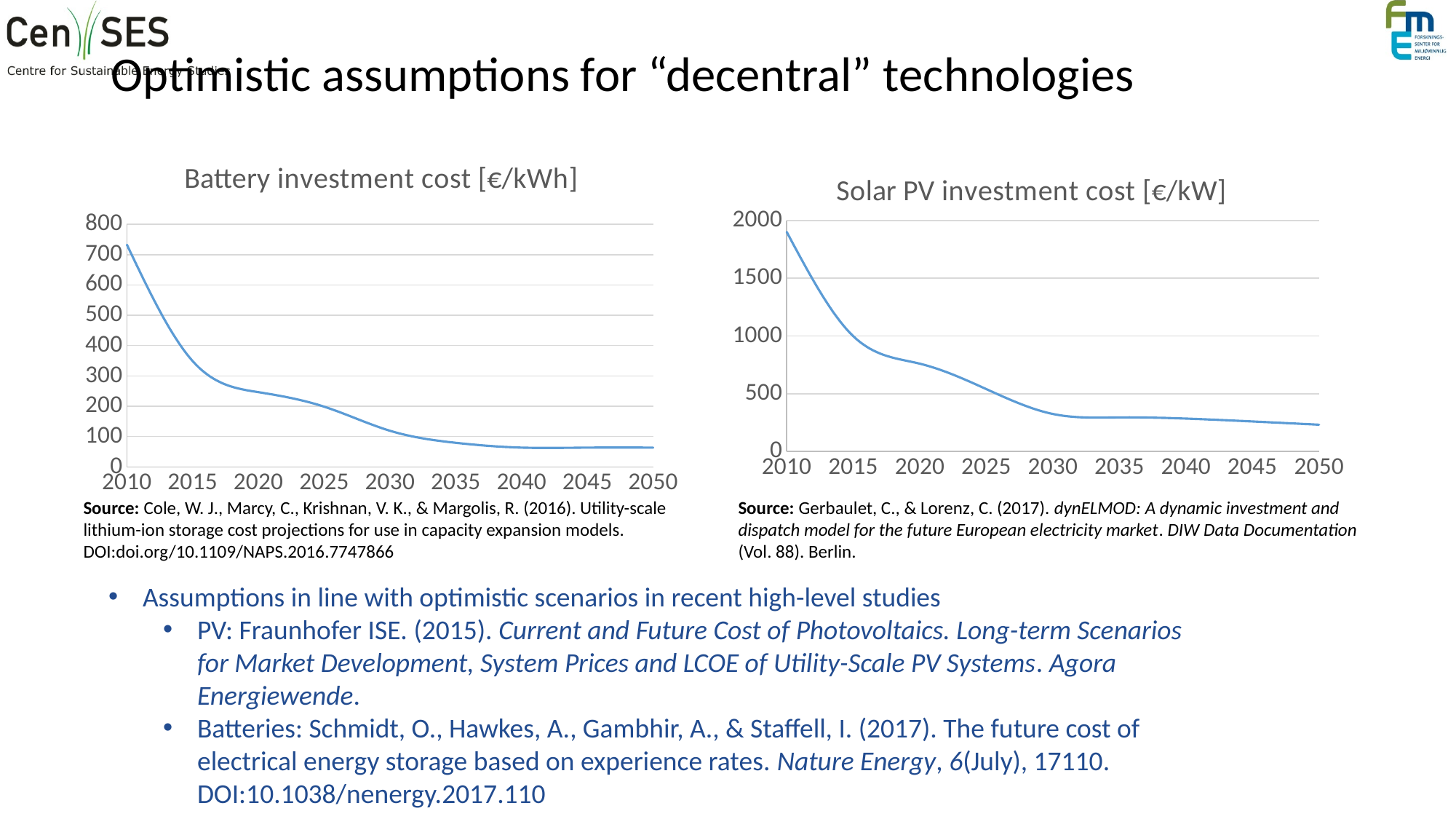

# Optimistic assumptions for “decentral” technologies

### Chart:

| Category | Battery investment cost [€/kWh] |
|---|---|

### Chart: Solar PV investment cost [€/kW]

| Category | Solar PV investment cost [€/kWh] |
|---|---|
Source: Cole, W. J., Marcy, C., Krishnan, V. K., & Margolis, R. (2016). Utility-scale lithium-ion storage cost projections for use in capacity expansion models. DOI:doi.org/10.1109/NAPS.2016.7747866

Source: Gerbaulet, C., & Lorenz, C. (2017). dynELMOD: A dynamic investment and dispatch model for the future European electricity market. DIW Data Documentation (Vol. 88). Berlin.
Assumptions in line with optimistic scenarios in recent high-level studies
PV: Fraunhofer ISE. (2015). Current and Future Cost of Photovoltaics. Long-term Scenarios for Market Development, System Prices and LCOE of Utility-Scale PV Systems. Agora Energiewende.
Batteries: Schmidt, O., Hawkes, A., Gambhir, A., & Staffell, I. (2017). The future cost of electrical energy storage based on experience rates. Nature Energy, 6(July), 17110. DOI:10.1038/nenergy.2017.110